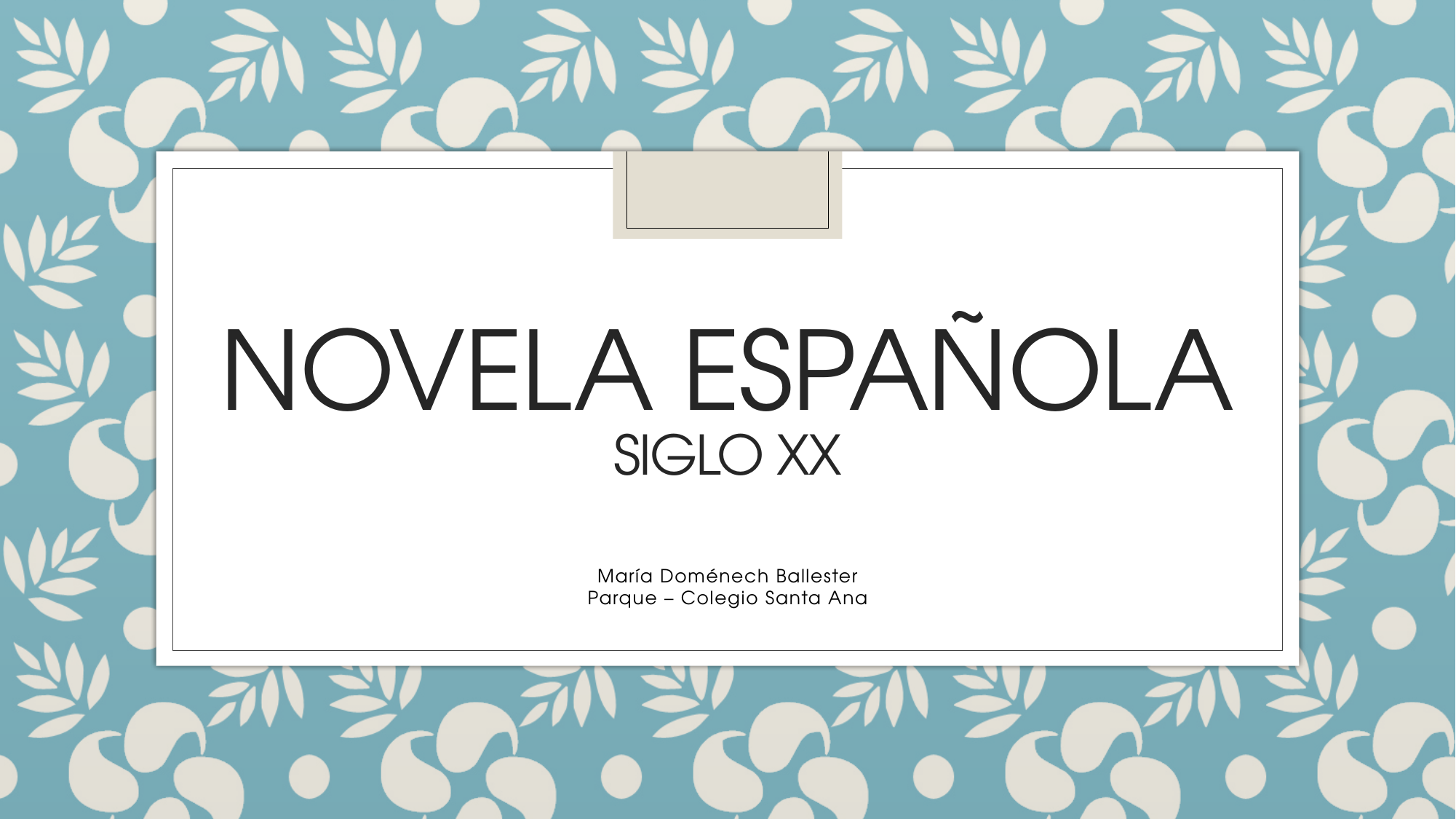

# Novela española SIGLO xx
María Doménech Ballester
Parque – Colegio Santa Ana